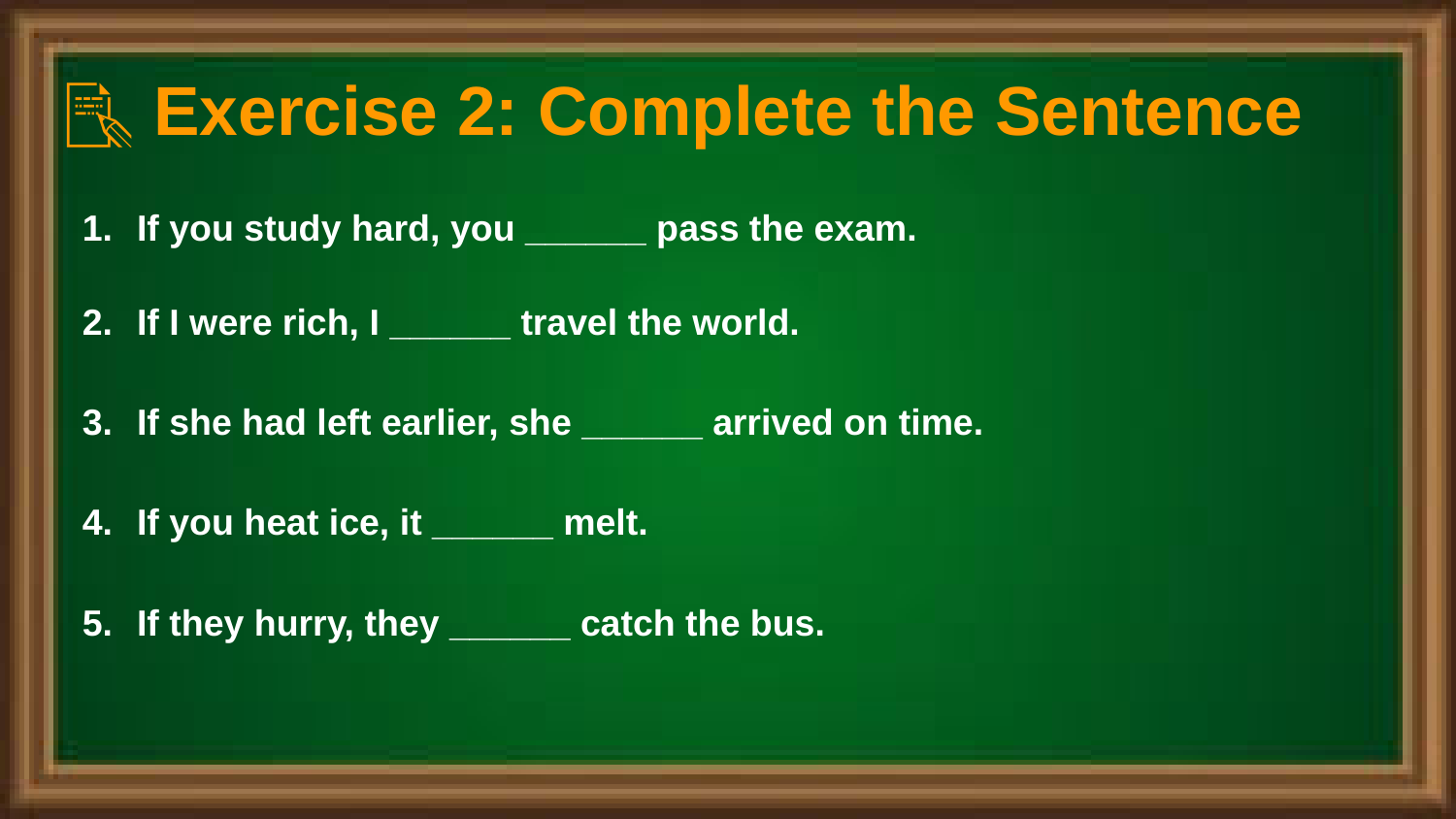

# 📝 Exercise 2: Complete the Sentence
If you study hard, you ______ pass the exam.
If I were rich, I ______ travel the world.
If she had left earlier, she ______ arrived on time.
If you heat ice, it ______ melt.
If they hurry, they ______ catch the bus.